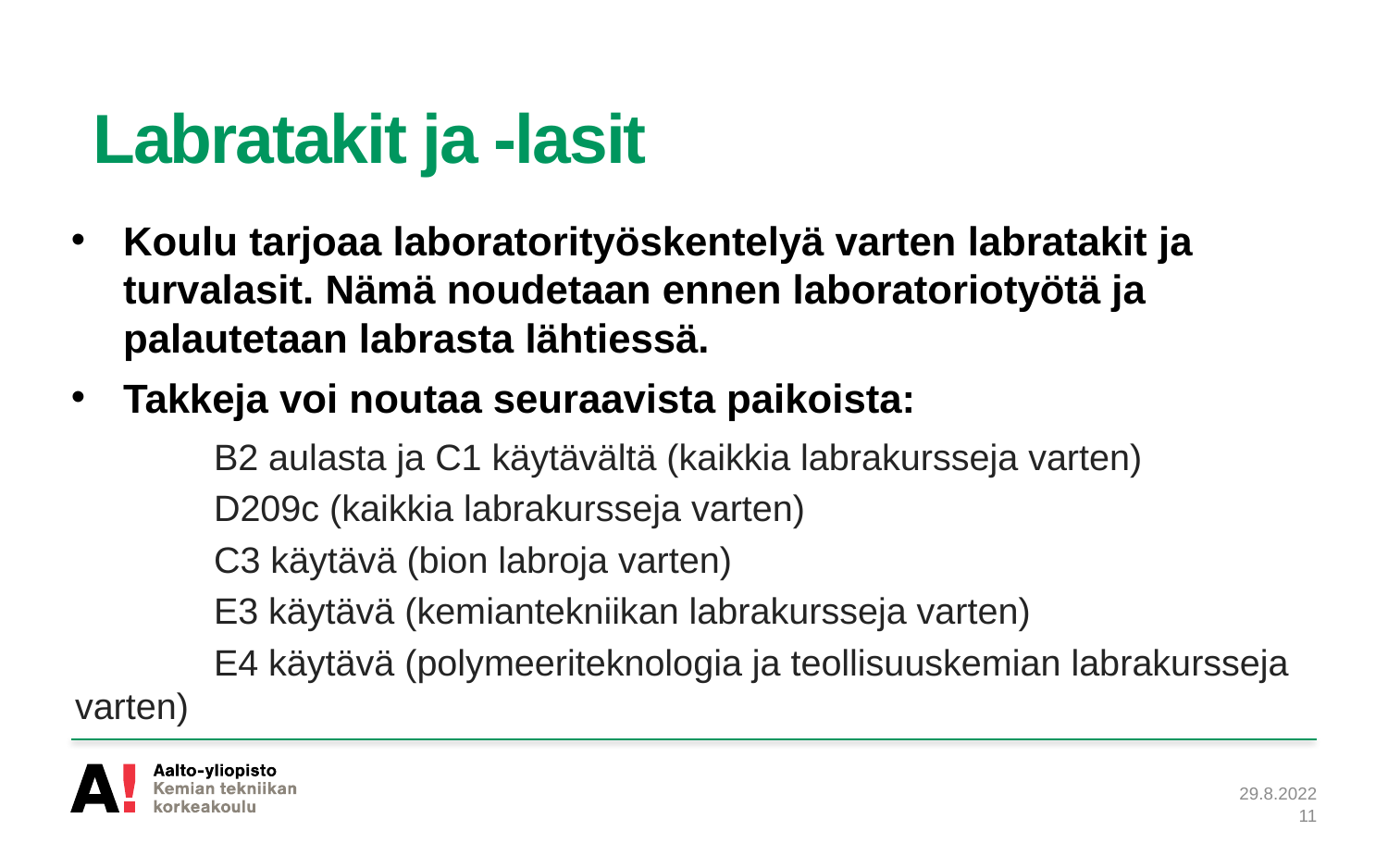

# Labratakit ja -lasit
Koulu tarjoaa laboratorityöskentelyä varten labratakit ja turvalasit. Nämä noudetaan ennen laboratoriotyötä ja palautetaan labrasta lähtiessä.
Takkeja voi noutaa seuraavista paikoista:
	B2 aulasta ja C1 käytävältä (kaikkia labrakursseja varten)
	D209c (kaikkia labrakursseja varten)
	C3 käytävä (bion labroja varten)
	E3 käytävä (kemiantekniikan labrakursseja varten)
	E4 käytävä (polymeeriteknologia ja teollisuuskemian labrakursseja varten)

29.8.2022
11